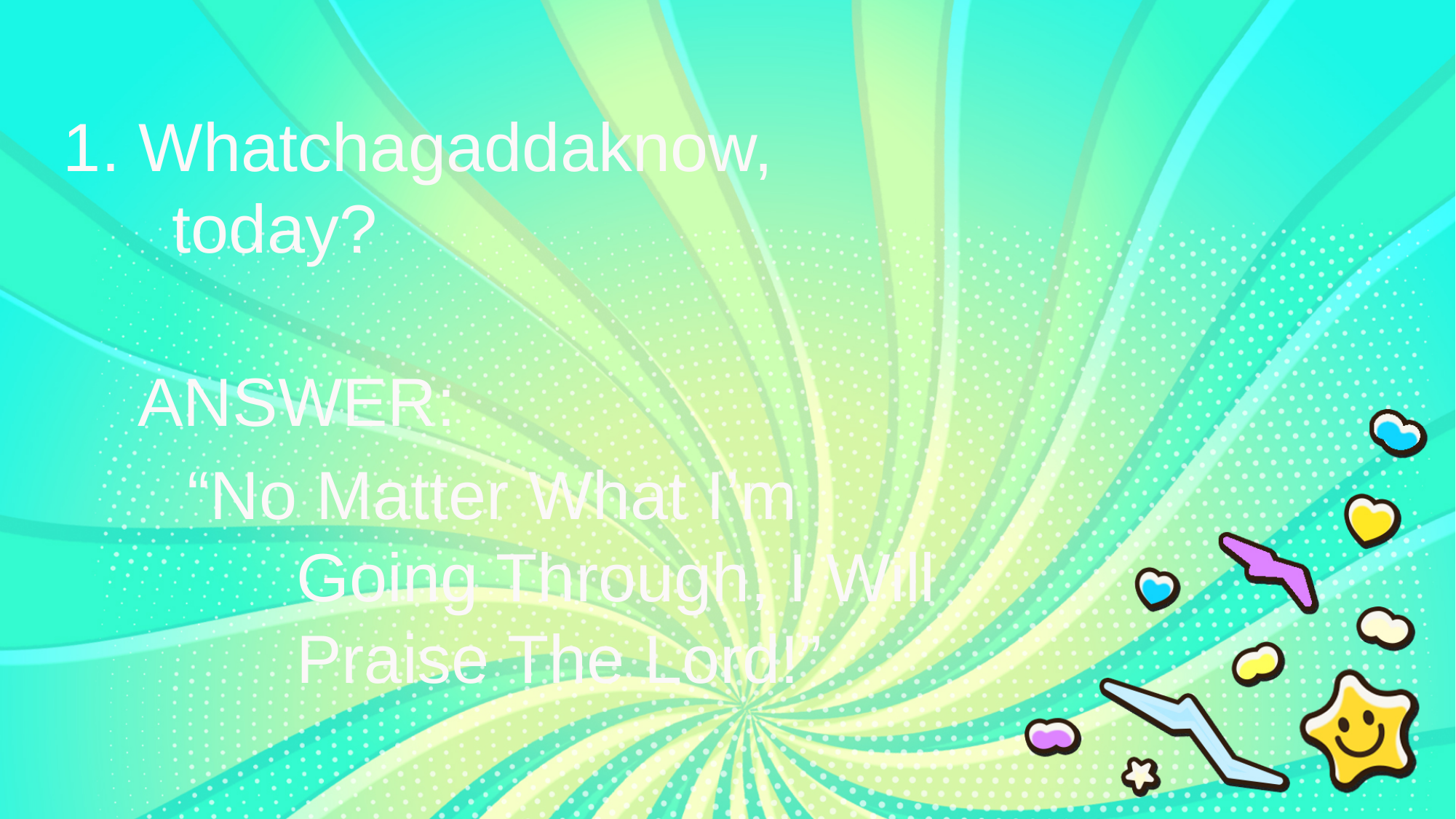

1. Whatchagaddaknow,
	today?
ANSWER:
“No Matter What I’m
	Going Through, I Will
	Praise The Lord!”